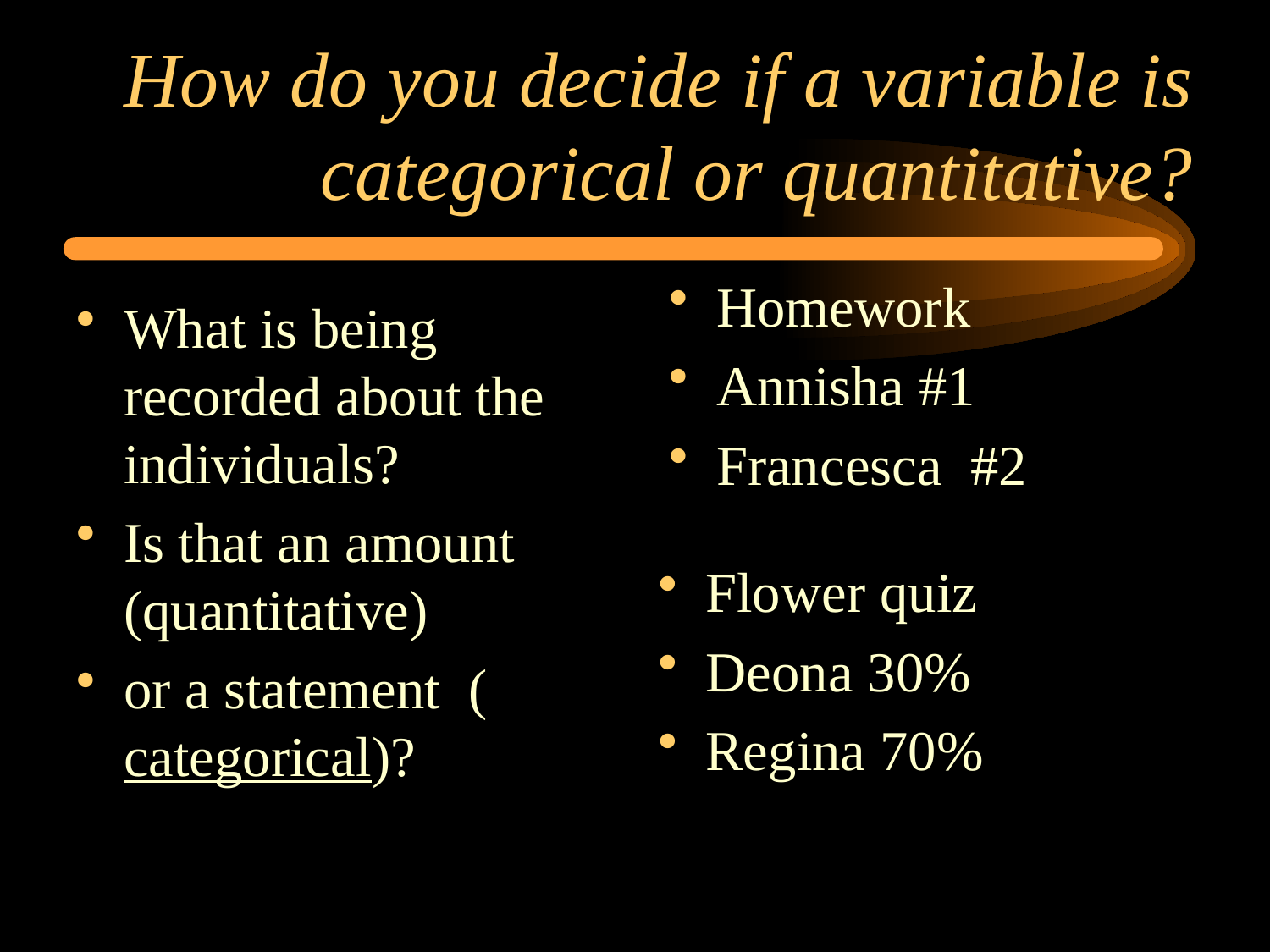

# How do you decide if a variable is categorical or quantitative?
Homework
Annisha #1
Francesca  #2
What is being recorded about the individuals?
Is that an amount (quantitative)
or a statement  (categorical)?

Flower quiz
Deona 30%
Regina 70%